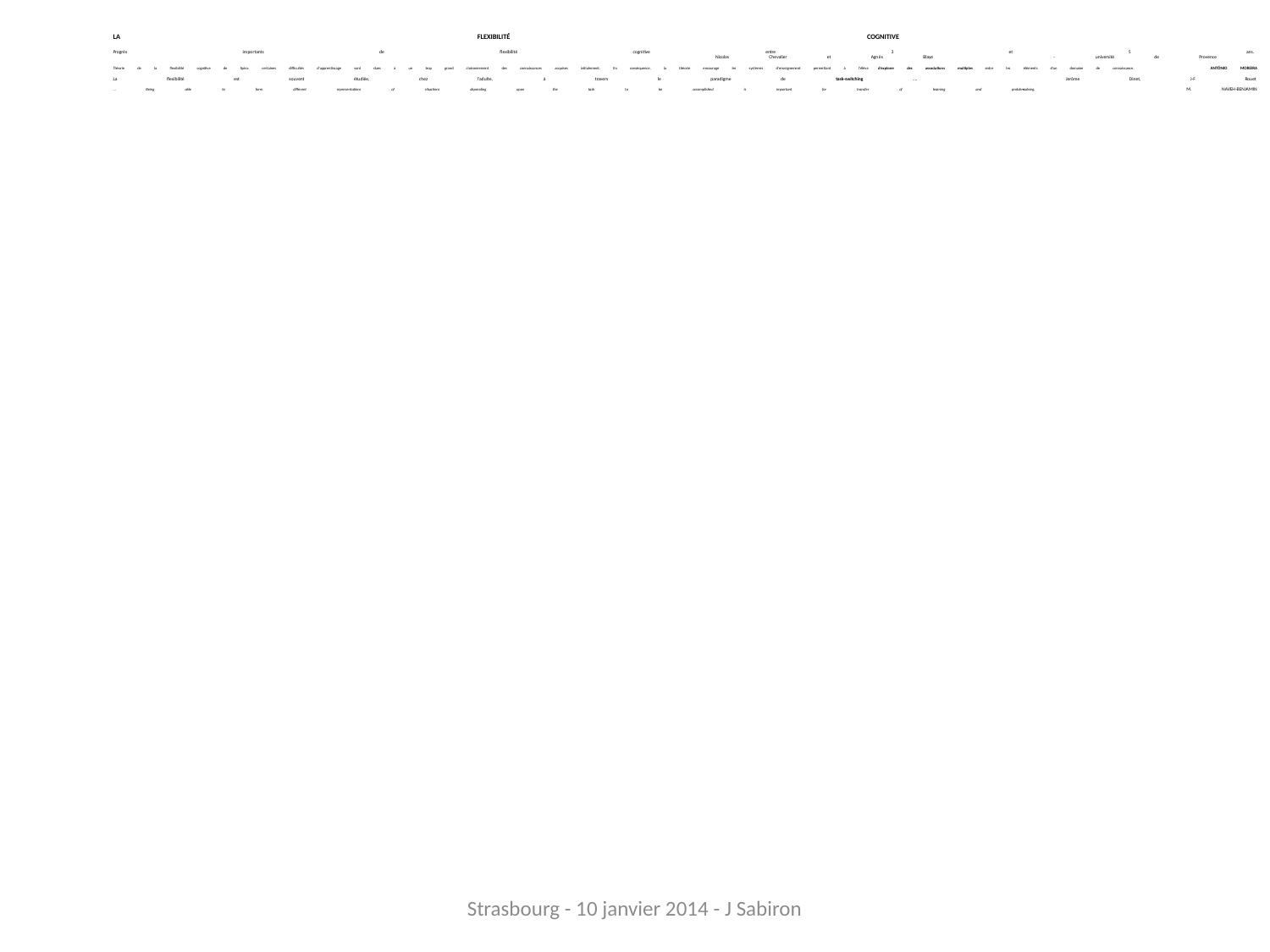

# La flexibilité cognitive Progrès importants de flexibilité cognitive entre 3 et 5 ans. Nicolas Chevalier et Agnès Blaye   - université de Provence Théorie de la flexibilité cognitive de Spiro: certaines difficultés d'apprentissage sont dues à un trop grand cloisonnement des connaissances acquises initialement. En conséquence, la théorie encourage les systèmes d'enseignement permettant à l'élève d'explorer des associations multiples entre les éléments d'un domaine de connaissance.      António Moreira La flexibilité est souvent étudiée, chez l’adulte, à travers le paradigme de task-switching ….   Jerôme Dinet, J-F Rouet … Being able to form different representations of situations depending upon the task to be accomplished is important for transfer of learning and problem-solving.     M. Naveh-Benjamin
Strasbourg - 10 janvier 2014 - J Sabiron